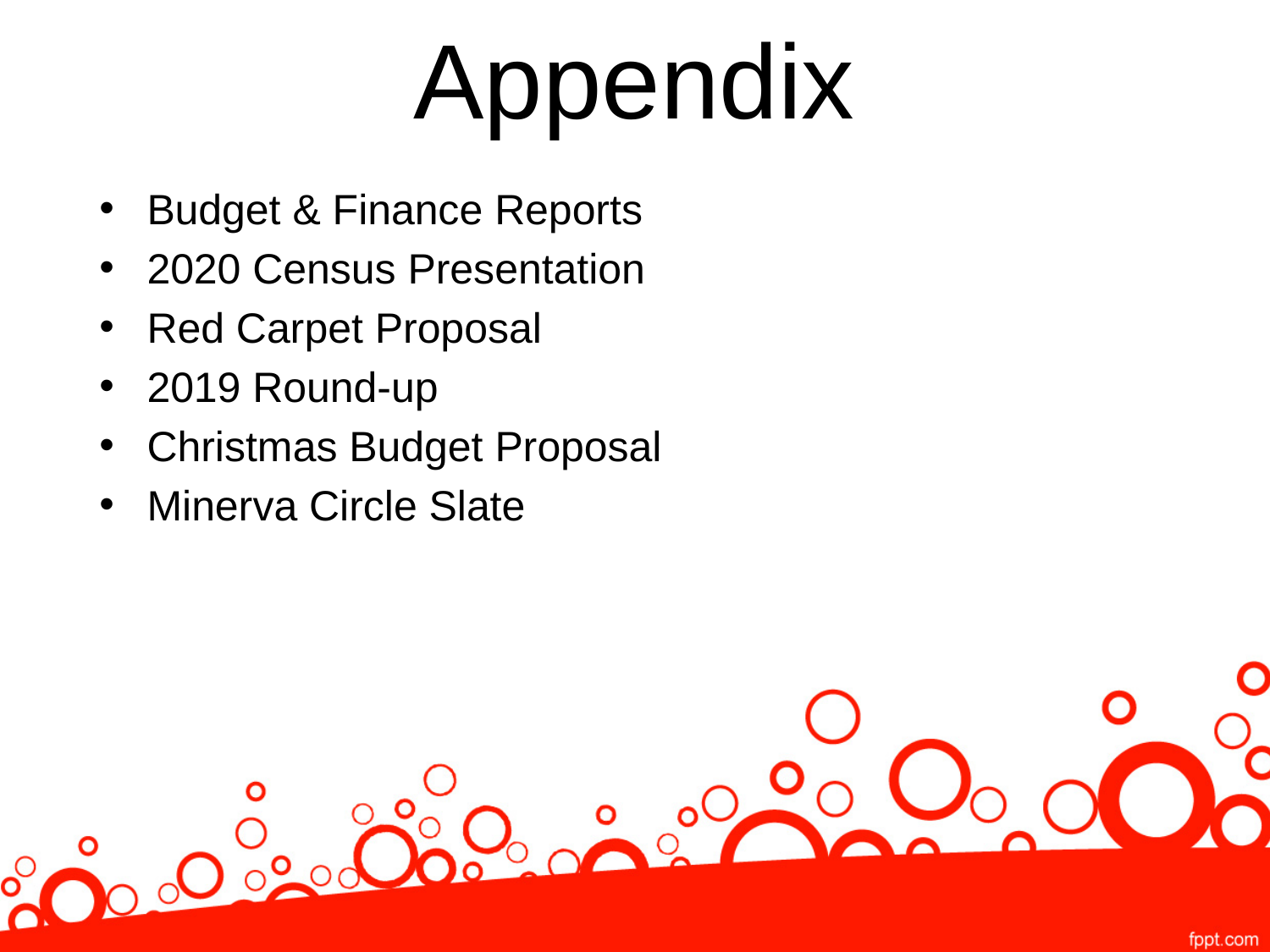

# Appendix
Budget & Finance Reports
2020 Census Presentation
Red Carpet Proposal
2019 Round-up
Christmas Budget Proposal
Minerva Circle Slate